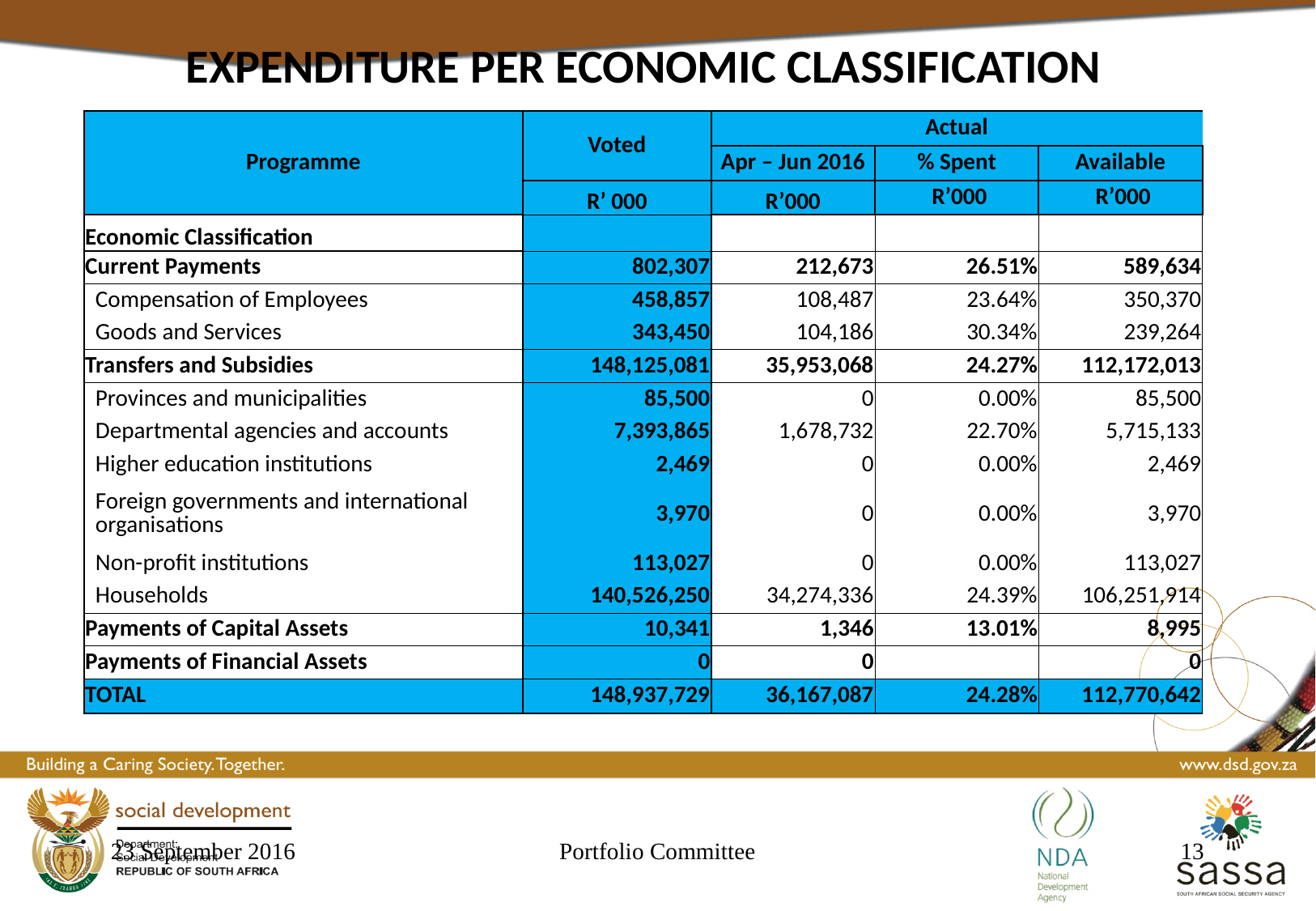

EXPENDITURE PER ECONOMIC CLASSIFICATION
| Programme | Voted | Actual |  |  |
| --- | --- | --- | --- | --- |
|  |  | Apr – Jun 2016 | % Spent | Available |
|  | R’ 000 | R’000 | R’000 | R’000 |
| Economic Classification |  |  |  |  |
| Current Payments | 802,307 | 212,673 | 26.51% | 589,634 |
| Compensation of Employees | 458,857 | 108,487 | 23.64% | 350,370 |
| Goods and Services | 343,450 | 104,186 | 30.34% | 239,264 |
| Transfers and Subsidies | 148,125,081 | 35,953,068 | 24.27% | 112,172,013 |
| Provinces and municipalities | 85,500 | 0 | 0.00% | 85,500 |
| Departmental agencies and accounts | 7,393,865 | 1,678,732 | 22.70% | 5,715,133 |
| Higher education institutions | 2,469 | 0 | 0.00% | 2,469 |
| Foreign governments and international organisations | 3,970 | 0 | 0.00% | 3,970 |
| Non-profit institutions | 113,027 | 0 | 0.00% | 113,027 |
| Households | 140,526,250 | 34,274,336 | 24.39% | 106,251,914 |
| Payments of Capital Assets | 10,341 | 1,346 | 13.01% | 8,995 |
| Payments of Financial Assets | 0 | 0 |  | 0 |
| TOTAL | 148,937,729 | 36,167,087 | 24.28% | 112,770,642 |
23 September 2016
Portfolio Committee
13